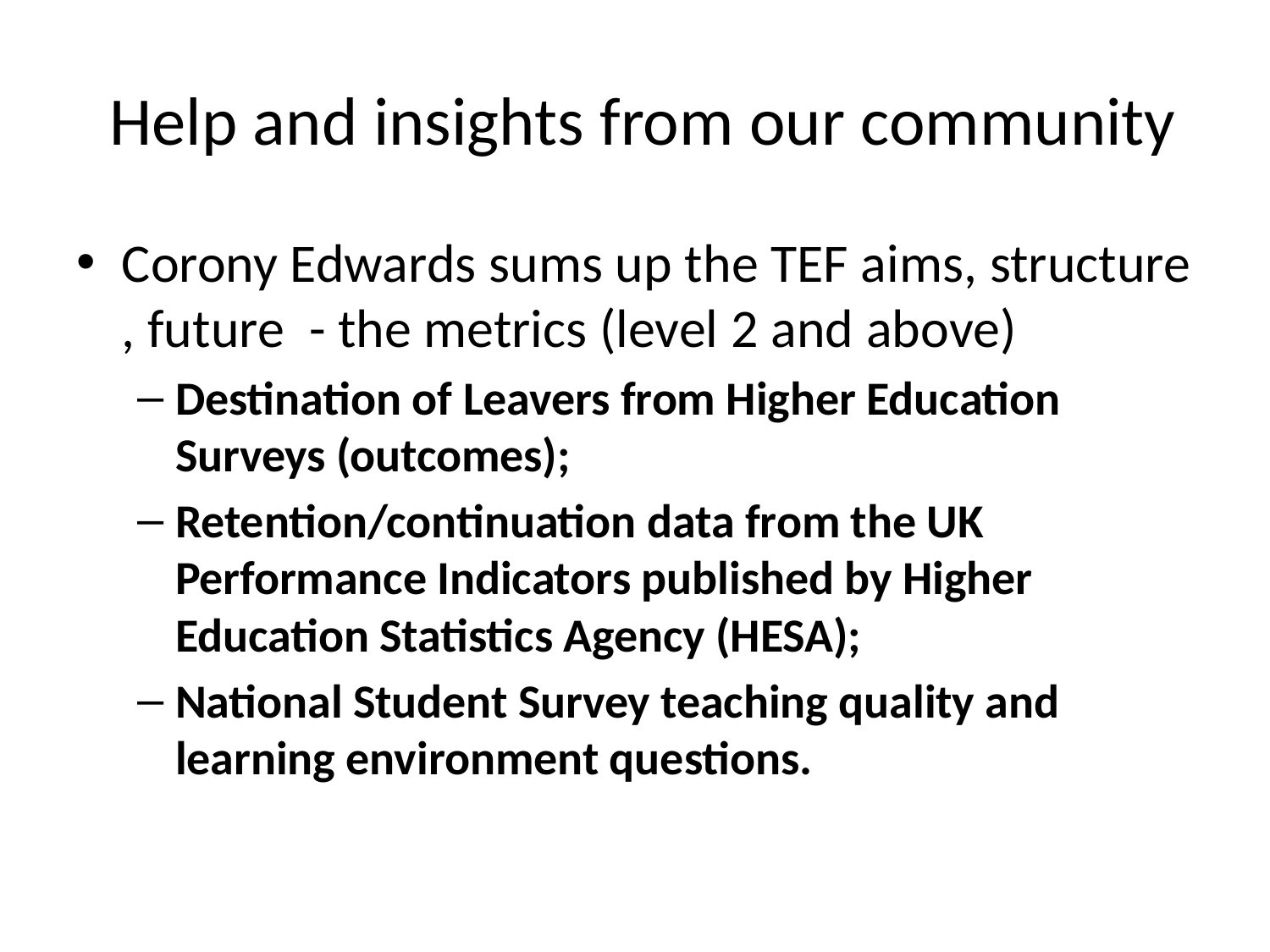

# Help and insights from our community
Corony Edwards sums up the TEF aims, structure , future  - the metrics (level 2 and above)
Destination of Leavers from Higher Education Surveys (outcomes);
Retention/continuation data from the UK Performance Indicators published by Higher Education Statistics Agency (HESA);
National Student Survey teaching quality and learning environment questions.